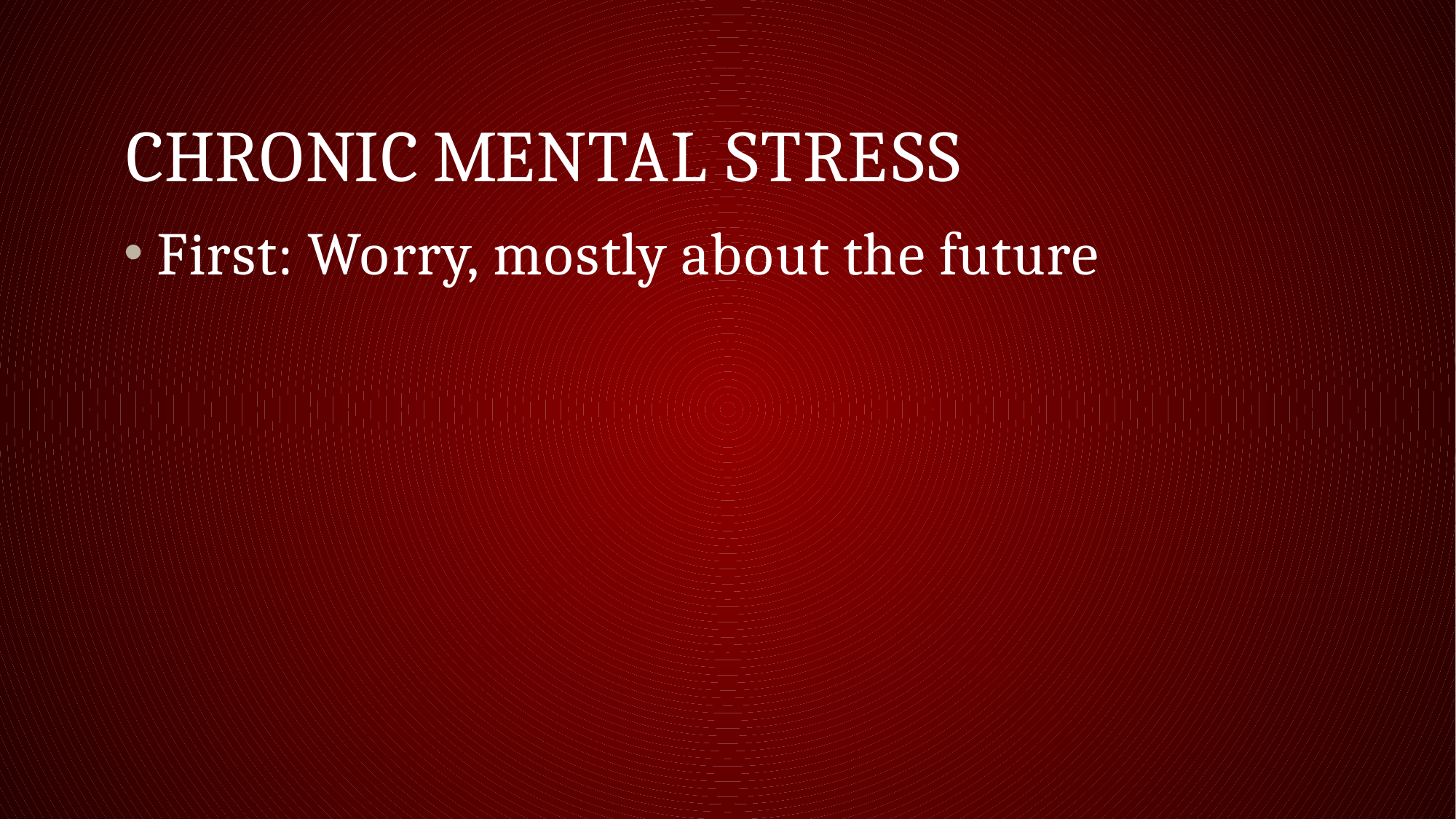

# Chronic Mental Stress
First: Worry, mostly about the future